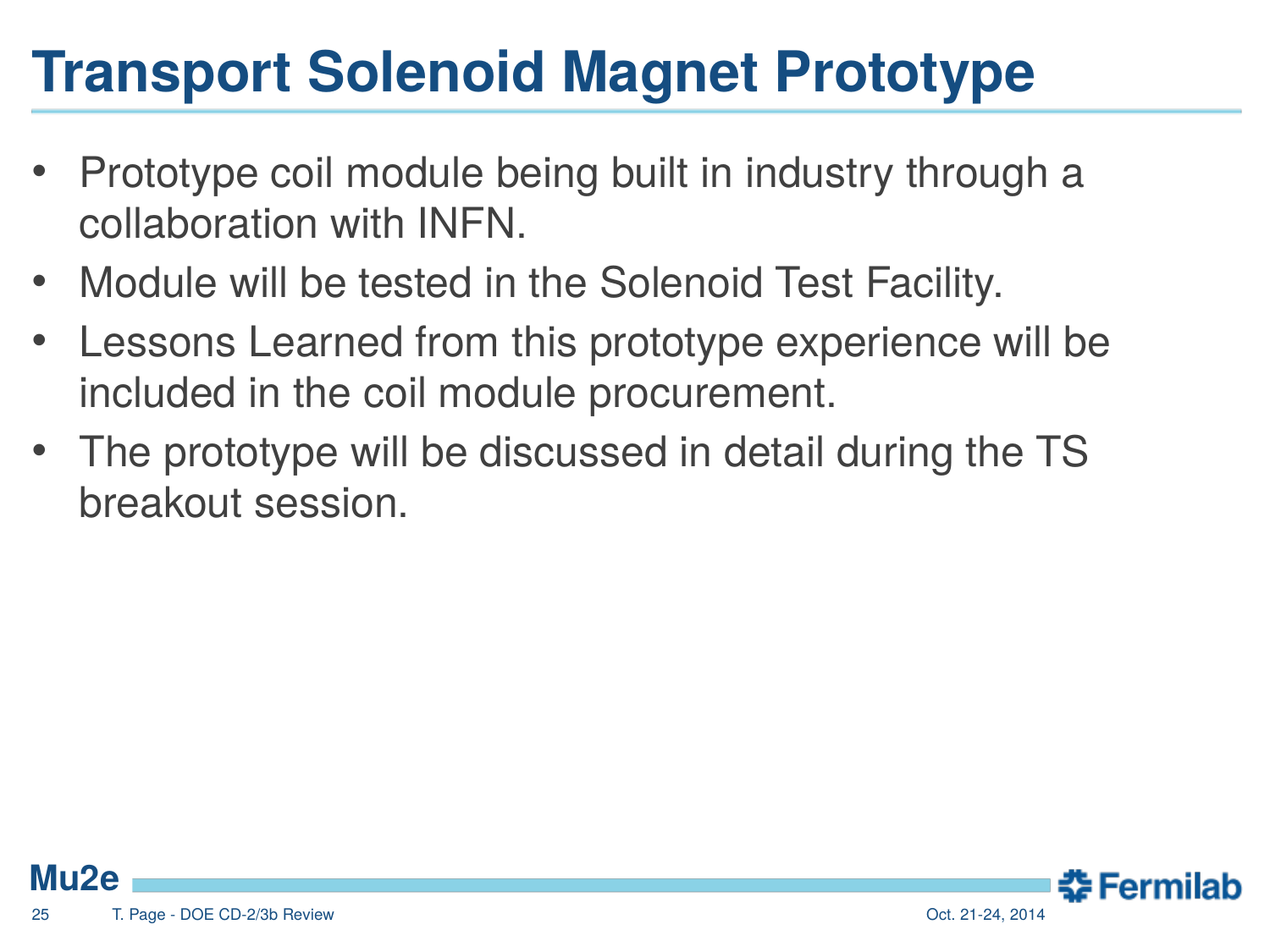

# Transport Solenoid Magnet Prototype
Prototype coil module being built in industry through a collaboration with INFN.
Module will be tested in the Solenoid Test Facility.
Lessons Learned from this prototype experience will be included in the coil module procurement.
The prototype will be discussed in detail during the TS breakout session.

25
T. Page - DOE CD-2/3b Review
Oct. 21-24, 2014